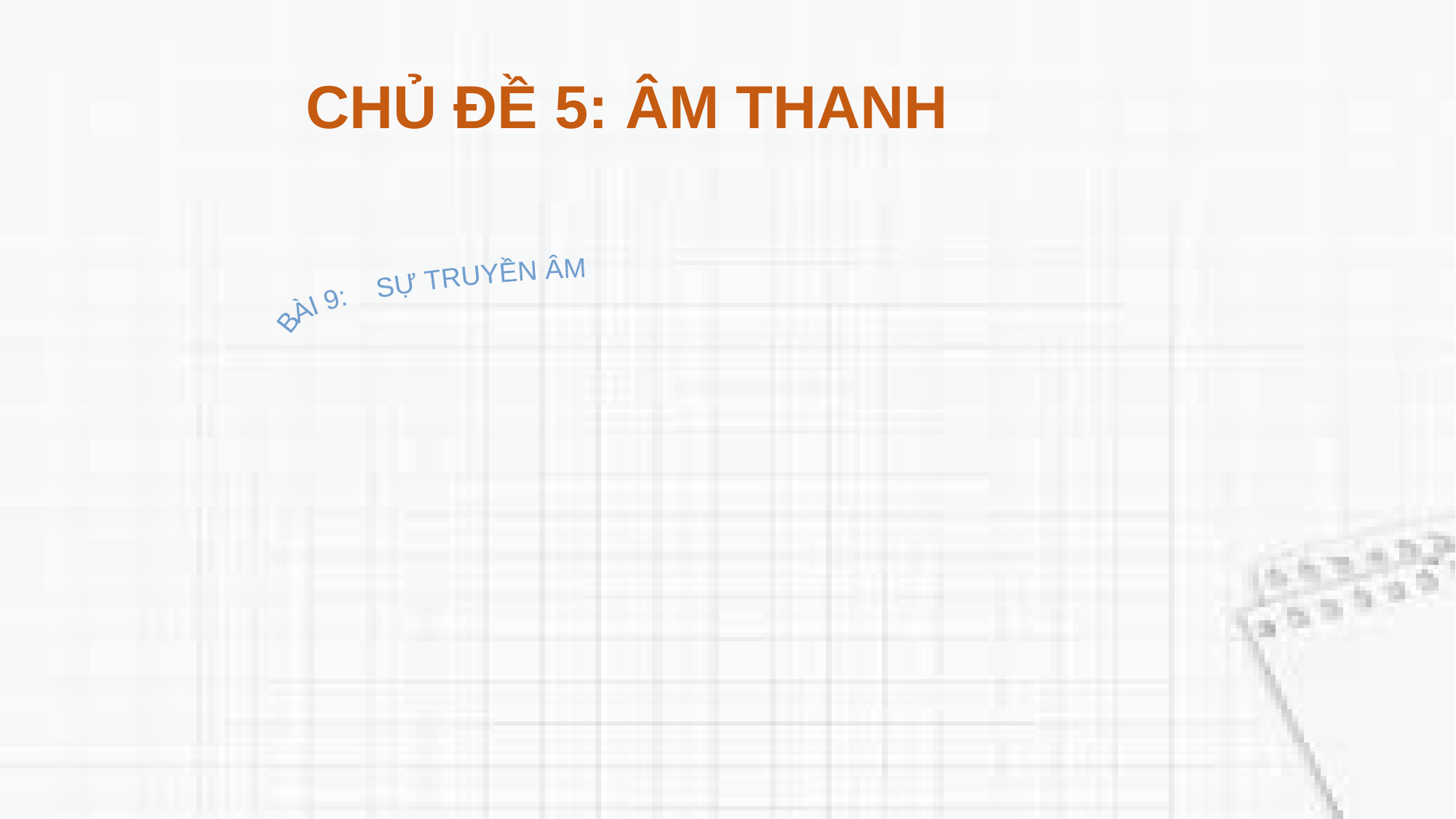

CHỦ ĐỀ 5: ÂM THANH

BÀI 9:    SỰ TRUYỀN ÂM